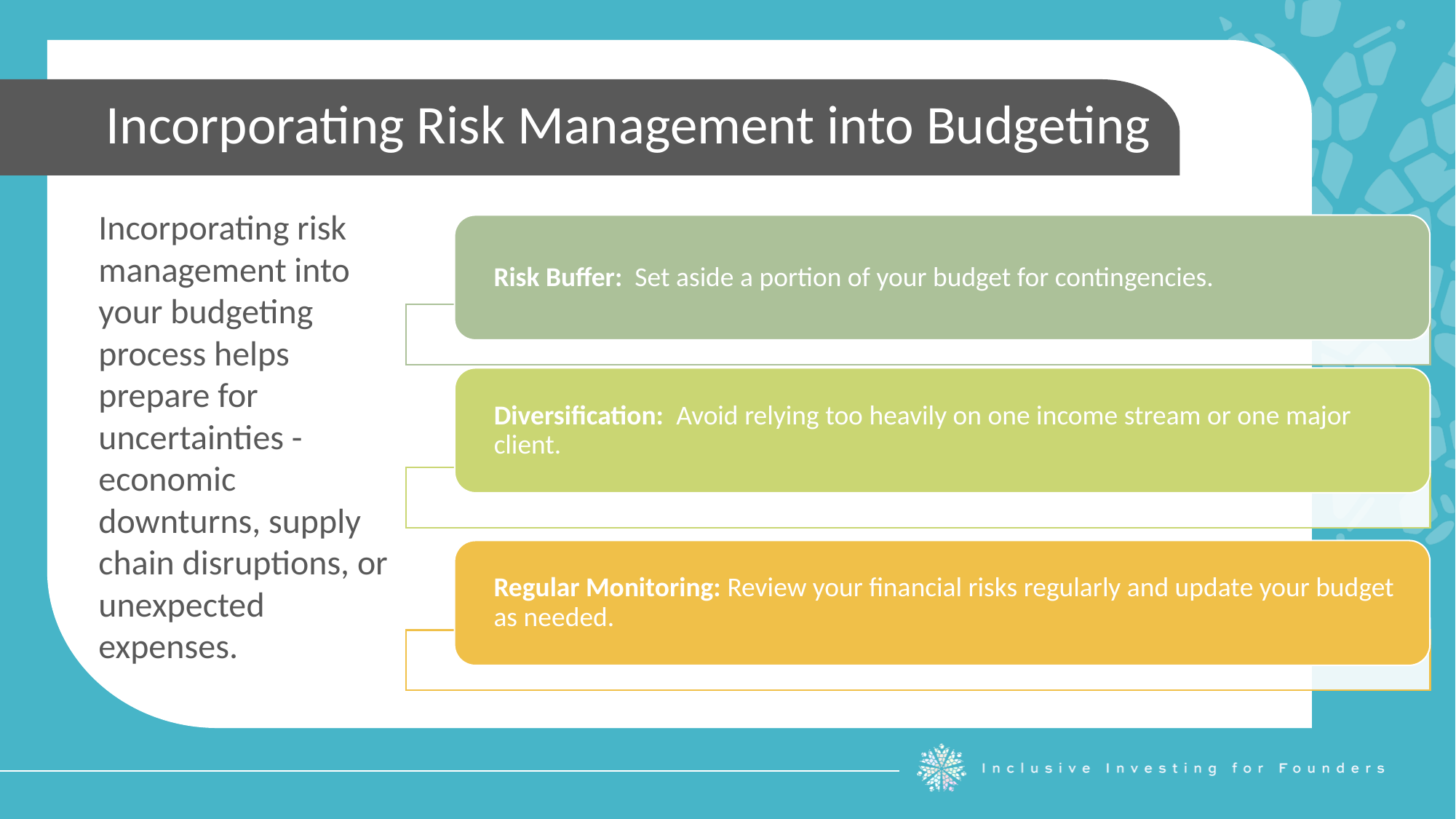

Incorporating Risk Management into Budgeting
Incorporating risk management into your budgeting process helps prepare for uncertainties -economic downturns, supply chain disruptions, or unexpected expenses.
Risk Buffer:  Set aside a portion of your budget for contingencies.
Diversification:  Avoid relying too heavily on one income stream or one major client.
Regular Monitoring: Review your financial risks regularly and update your budget as needed.